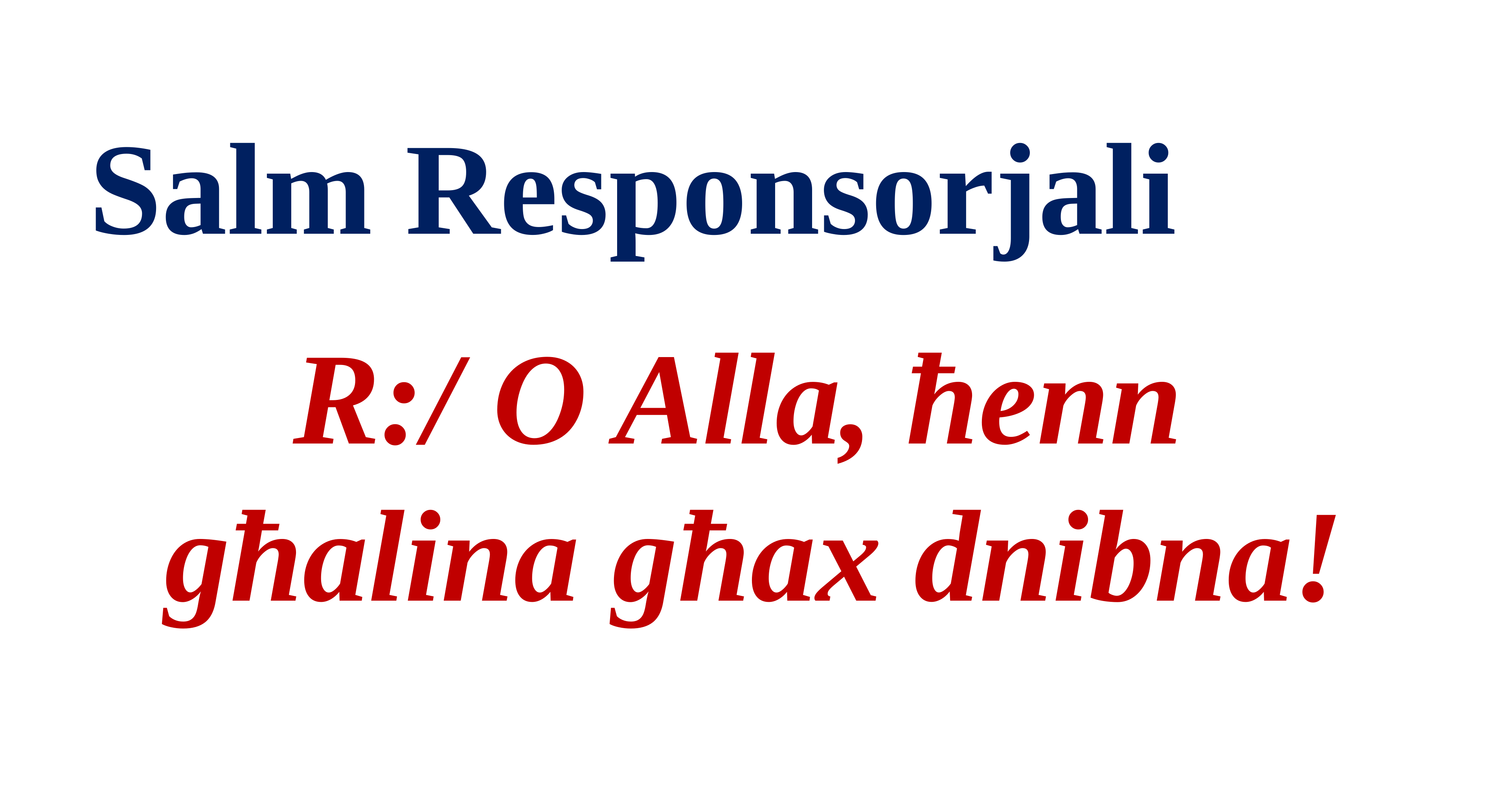

Salm Responsorjali

R:/ O Alla, ħenn
għalina għax dnibna!